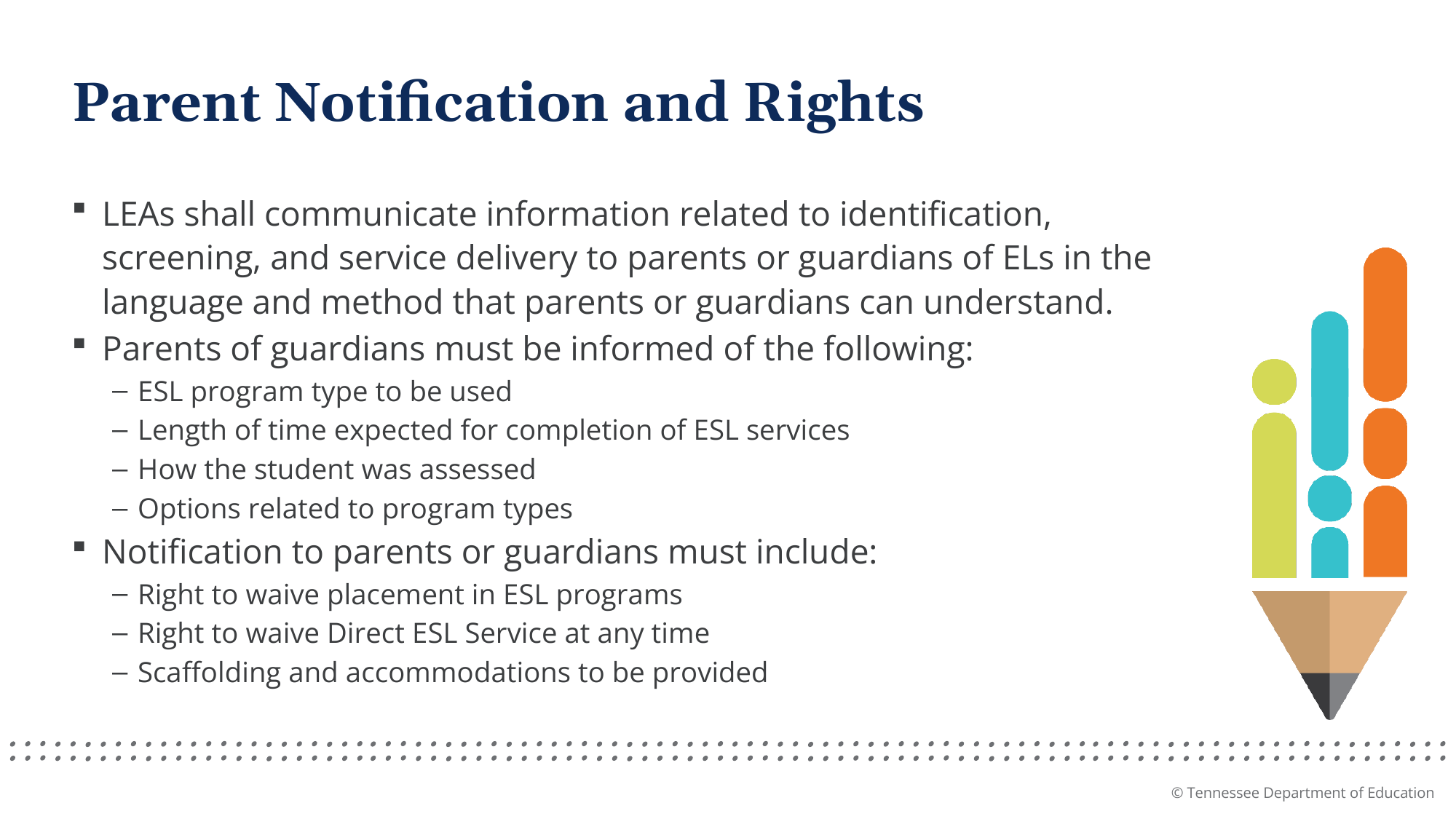

# Parent Notification and Rights
LEAs shall communicate information related to identification, screening, and service delivery to parents or guardians of ELs in the language and method that parents or guardians can understand.
Parents of guardians must be informed of the following:
ESL program type to be used
Length of time expected for completion of ESL services
How the student was assessed
Options related to program types
Notification to parents or guardians must include:
Right to waive placement in ESL programs
Right to waive Direct ESL Service at any time
Scaffolding and accommodations to be provided